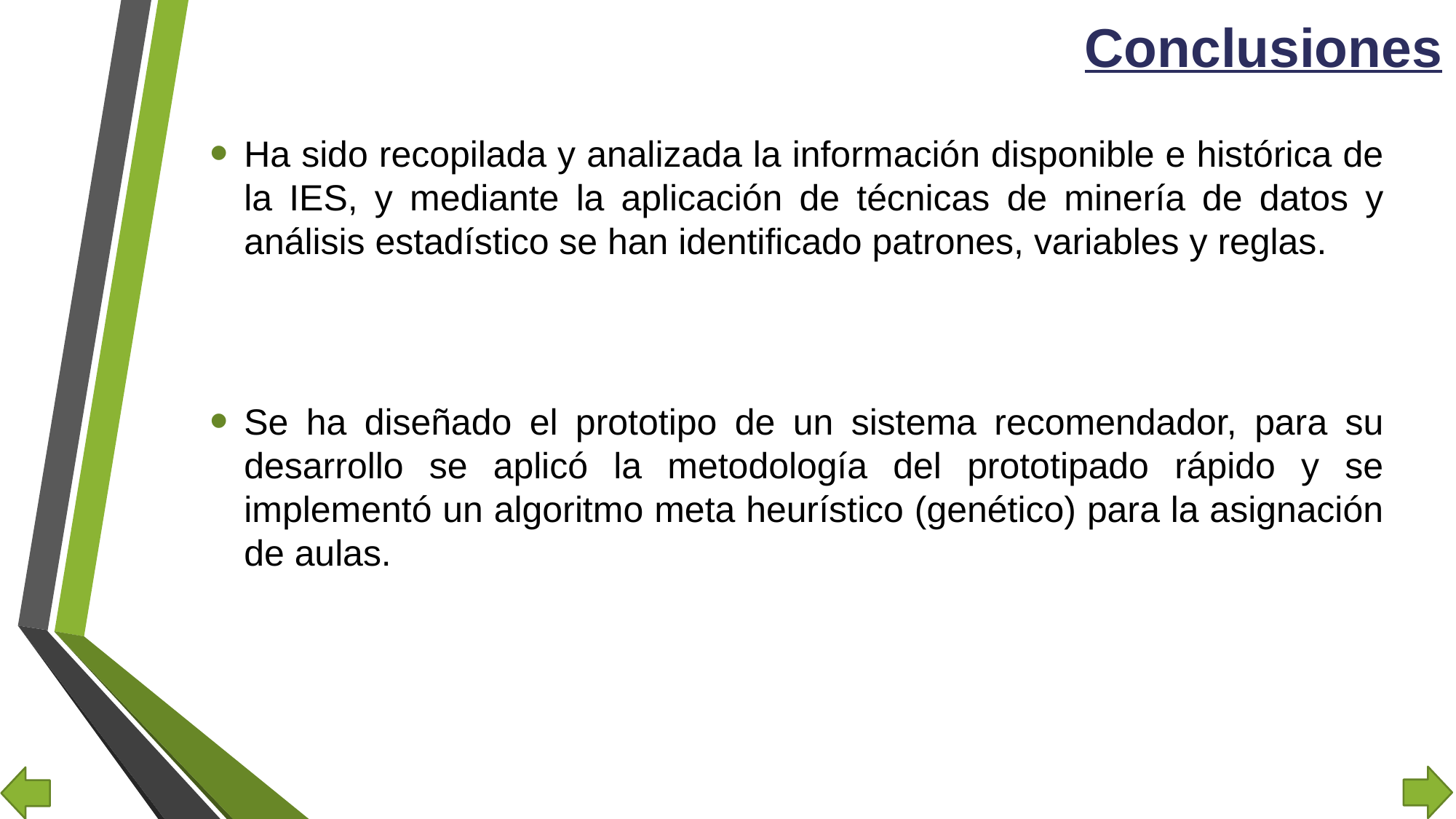

Conclusiones
Ha sido recopilada y analizada la información disponible e histórica de la IES, y mediante la aplicación de técnicas de minería de datos y análisis estadístico se han identificado patrones, variables y reglas.

Se ha diseñado el prototipo de un sistema recomendador, para su desarrollo se aplicó la metodología del prototipado rápido y se implementó un algoritmo meta heurístico (genético) para la asignación de aulas.